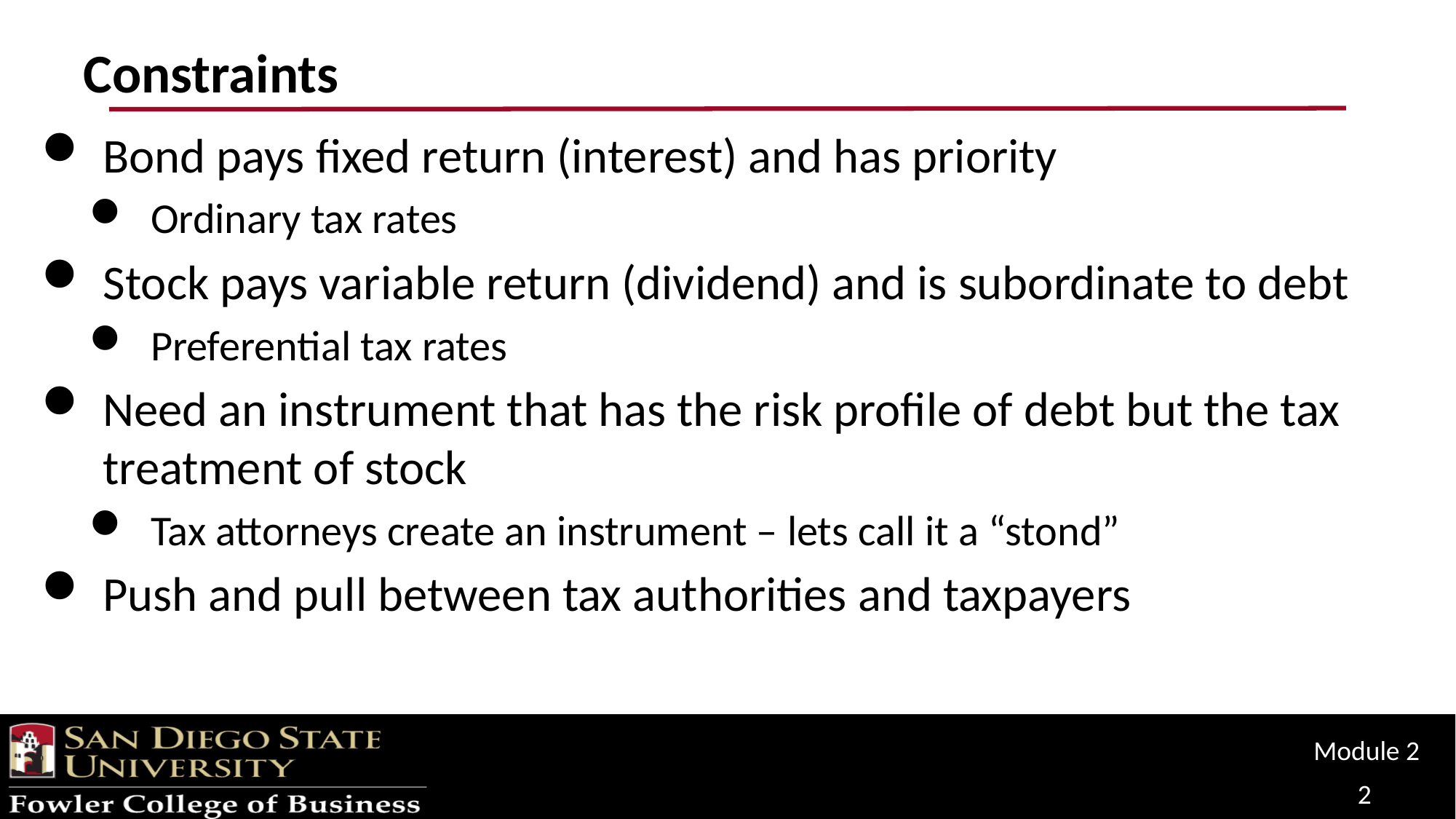

# Constraints
Bond pays fixed return (interest) and has priority
Ordinary tax rates
Stock pays variable return (dividend) and is subordinate to debt
Preferential tax rates
Need an instrument that has the risk profile of debt but the tax treatment of stock
Tax attorneys create an instrument – lets call it a “stond”
Push and pull between tax authorities and taxpayers

Module 2
2